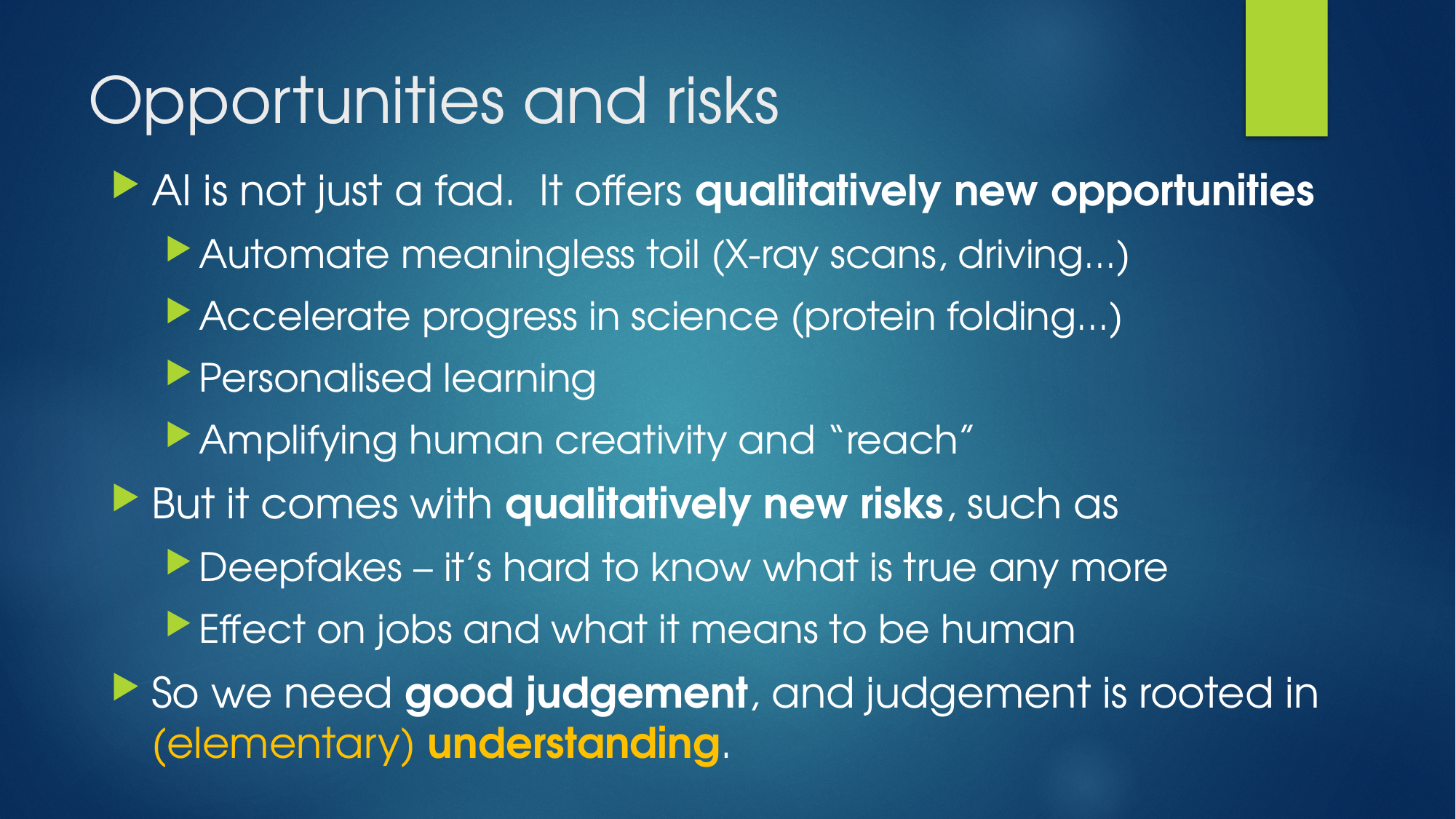

# Opportunities and risks
AI is not just a fad.  It offers qualitatively new opportunities
Automate meaningless toil (X-ray scans, driving...)
Accelerate progress in science (protein folding...)
Personalised learning
Amplifying human creativity and “reach”
But it comes with qualitatively new risks, such as
Deepfakes – it’s hard to know what is true any more
Effect on jobs and what it means to be human
So we need good judgement, and judgement is rooted in (elementary) understanding.